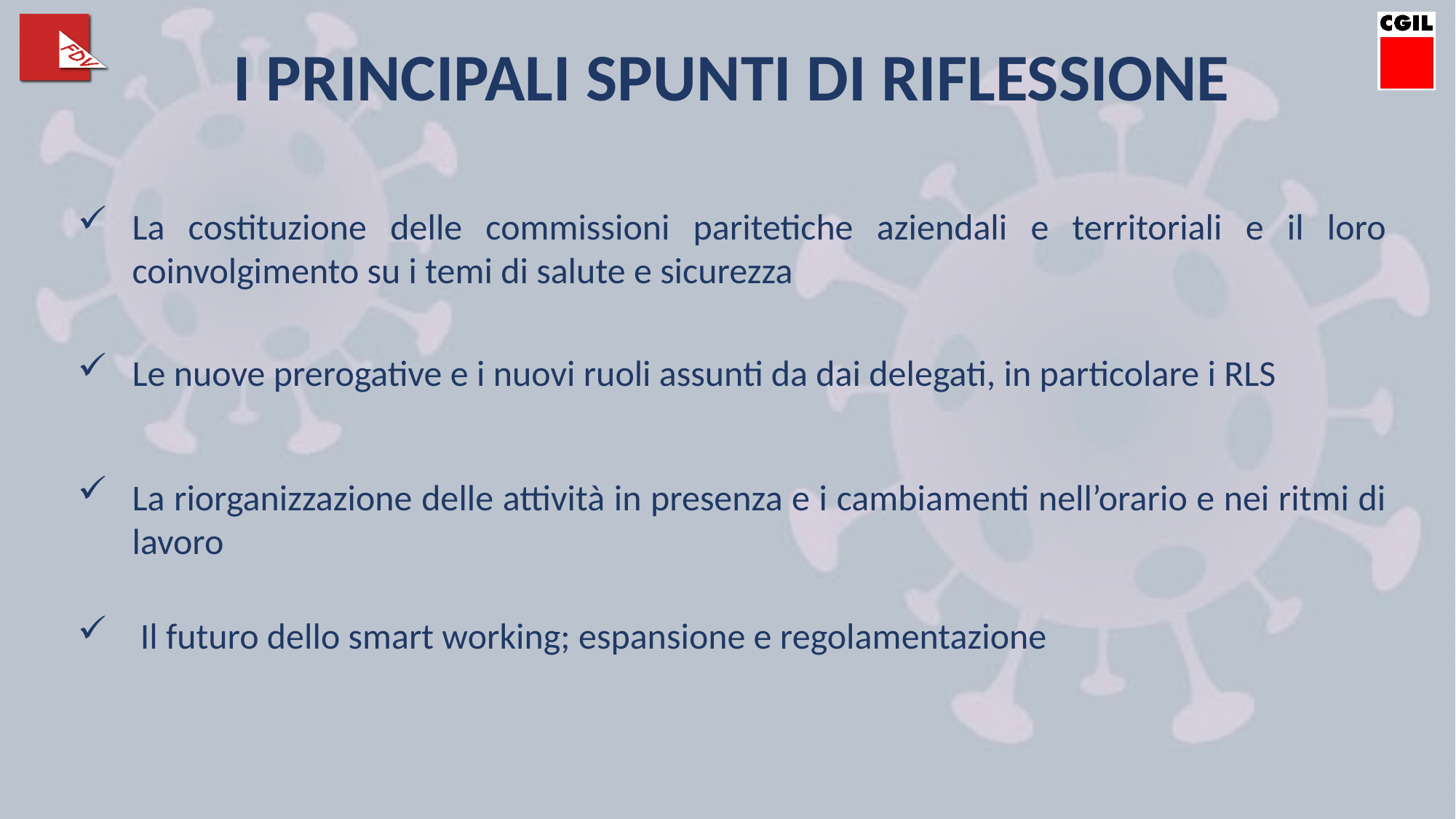

I PRINCIPALI SPUNTI DI RIFLESSIONE
# La costituzione delle commissioni paritetiche aziendali e territoriali e il loro coinvolgimento su i temi di salute e sicurezza
Le nuove prerogative e i nuovi ruoli assunti da dai delegati, in particolare i RLS
La riorganizzazione delle attività in presenza e i cambiamenti nell’orario e nei ritmi di lavoro
 Il futuro dello smart working; espansione e regolamentazione